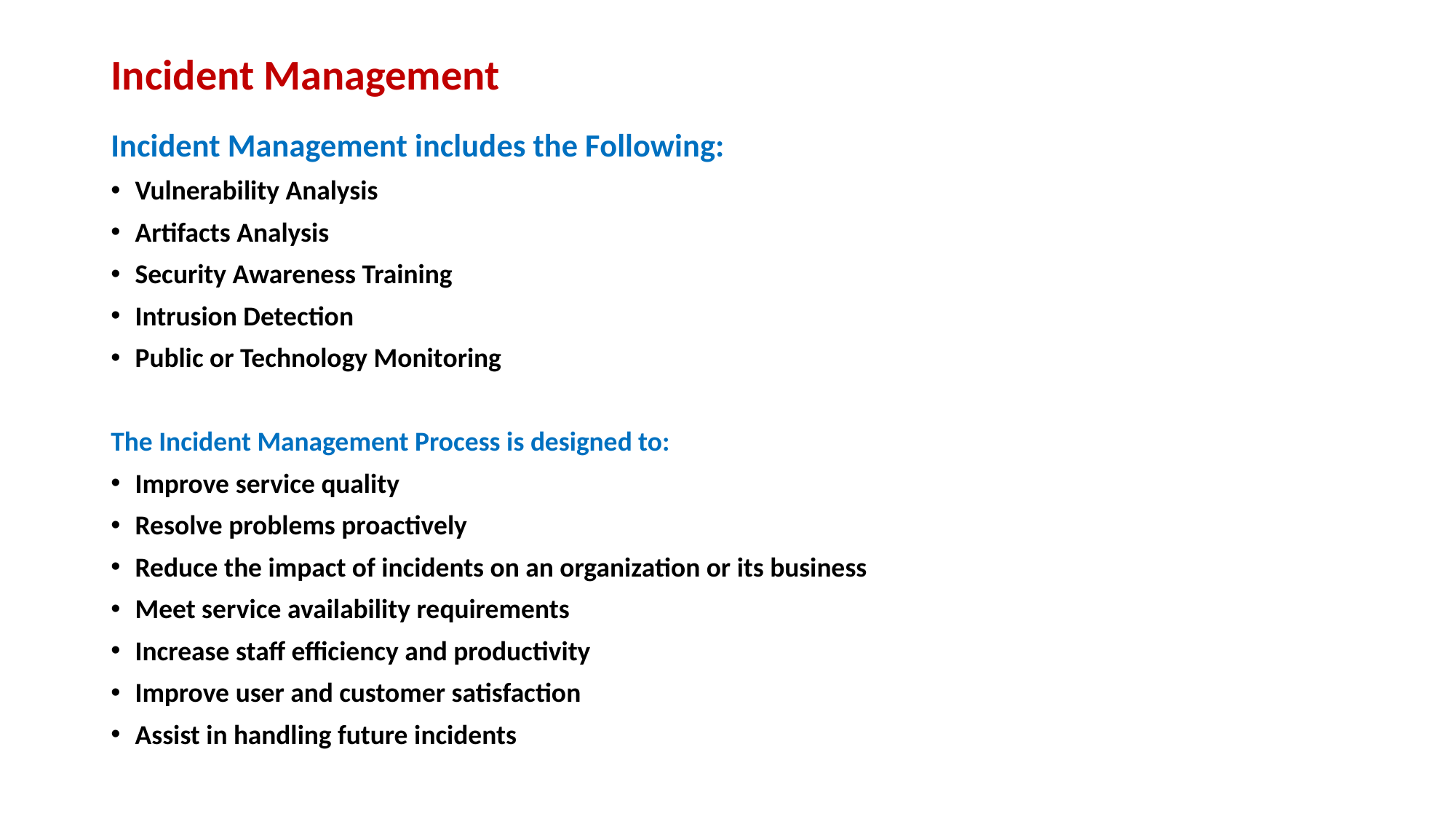

# Incident Management
Incident Management includes the Following:
Vulnerability Analysis
Artifacts Analysis
Security Awareness Training
Intrusion Detection
Public or Technology Monitoring

The Incident Management Process is designed to:
Improve service quality
Resolve problems proactively
Reduce the impact of incidents on an organization or its business
Meet service availability requirements
Increase staff efficiency and productivity
Improve user and customer satisfaction
Assist in handling future incidents